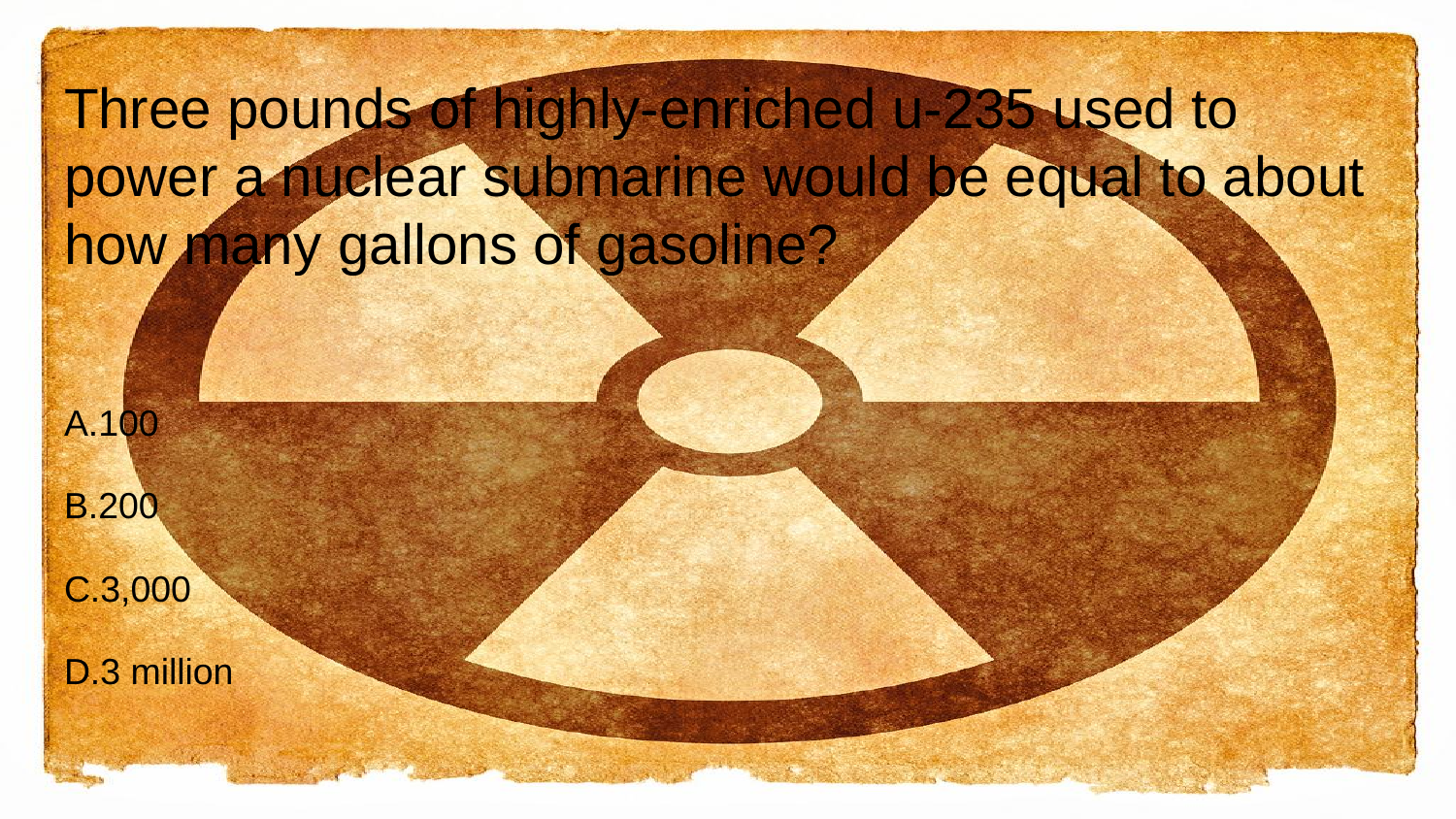

# Three pounds of highly-enriched u-235 used to power a nuclear submarine would be equal to about how many gallons of gasoline?
A.100
B.200
C.3,000
D.3 million